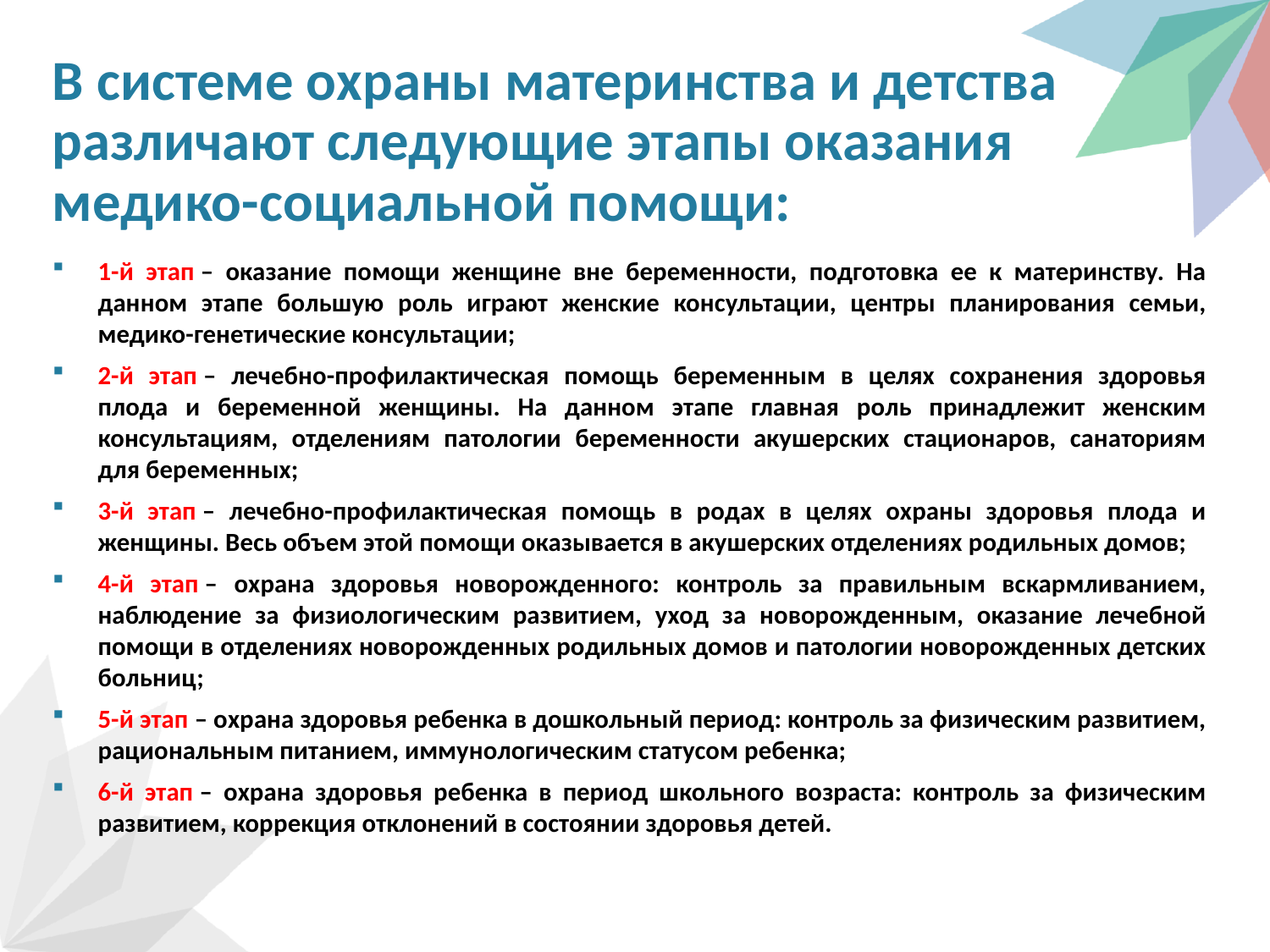

# В системе охраны материнства и детства различают следующие этапы оказания медико-социальной помощи:
1-й этап – оказание помощи женщине вне беременности, подготовка ее к материнству. На данном этапе большую роль играют женские консультации, центры планирования семьи, медико-генетические консультации;
2-й этап – лечебно-профилактическая помощь беременным в целях сохранения здоровья плода и беременной женщины. На данном этапе главная роль принадлежит женским консультациям, отделениям патологии беременности акушерских стационаров, санаториям для беременных;
3-й этап – лечебно-профилактическая помощь в родах в целях охраны здоровья плода и женщины. Весь объем этой помощи оказывается в акушерских отделениях родильных домов;
4-й этап – охрана здоровья новорожденного: контроль за правильным вскармливанием, наблюдение за физиологическим развитием, уход за новорожденным, оказание лечебной помощи в отделениях новорожденных родильных домов и патологии новорожденных детских больниц;
5-й этап – охрана здоровья ребенка в дошкольный период: контроль за физическим развитием, рациональным питанием, иммунологическим статусом ребенка;
6-й этап – охрана здоровья ребенка в период школьного возраста: контроль за физическим развитием, коррекция отклонений в состоянии здоровья детей.